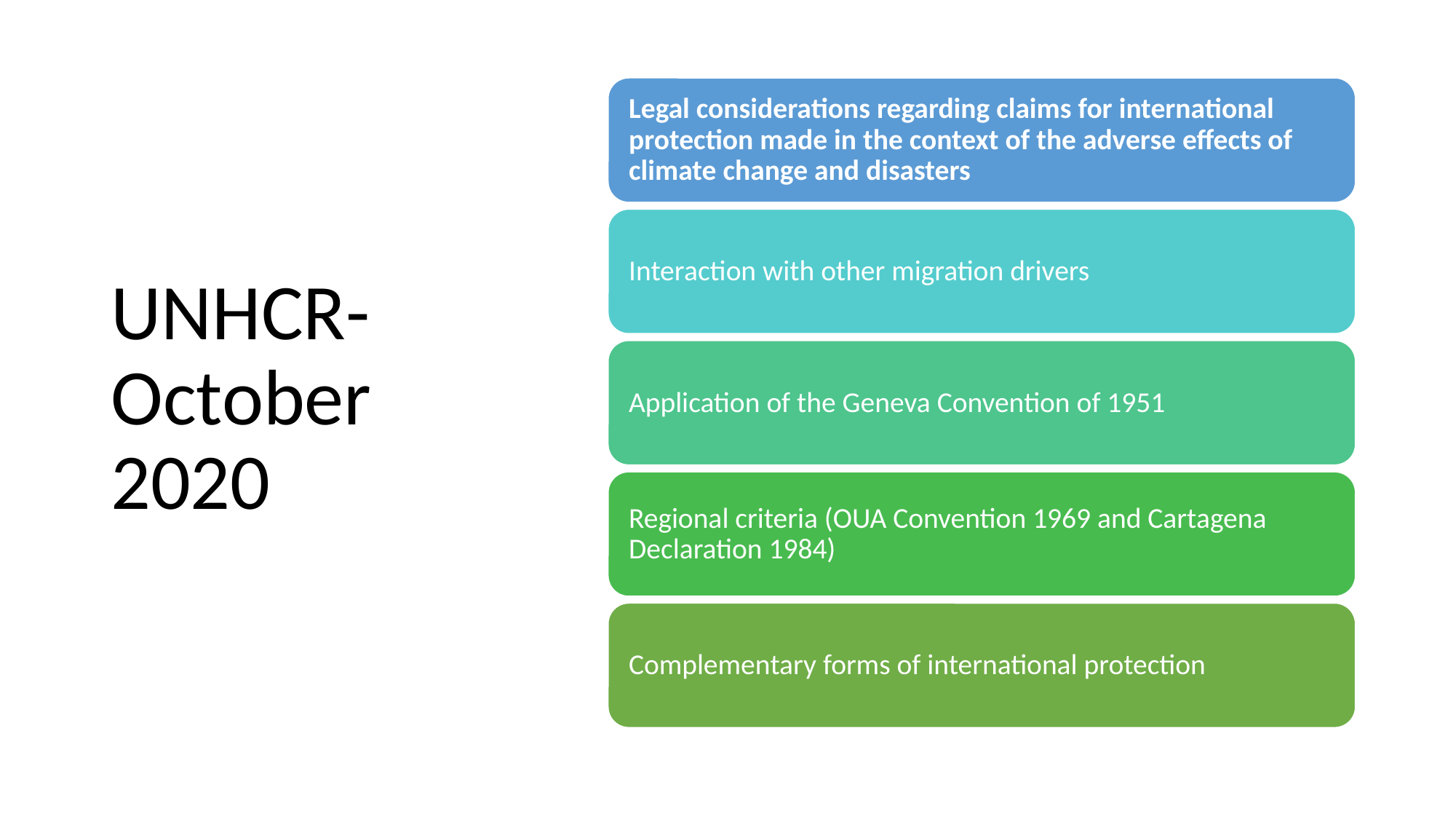

# UNHCR- October 2020
Legal considerations regarding claims for international protection made in the context of the adverse effects of climate change and disasters
Interaction with other migration drivers
Application of the Geneva Convention of 1951
Regional criteria (OUA Convention 1969 and Cartagena Declaration 1984)
Complementary forms of international protection